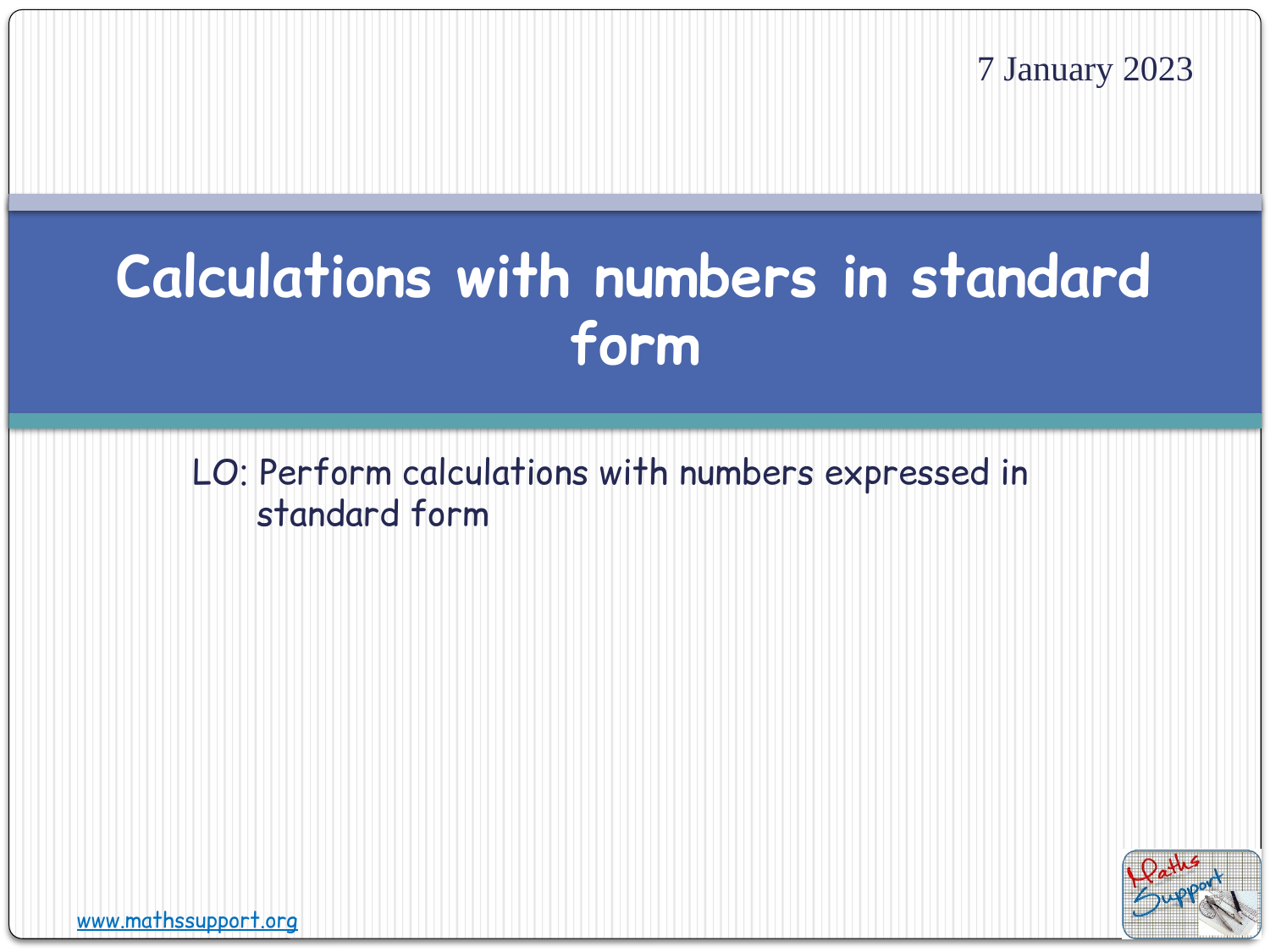

7 January 2023
# Calculations with numbers in standard form
LO: Perform calculations with numbers expressed in standard form